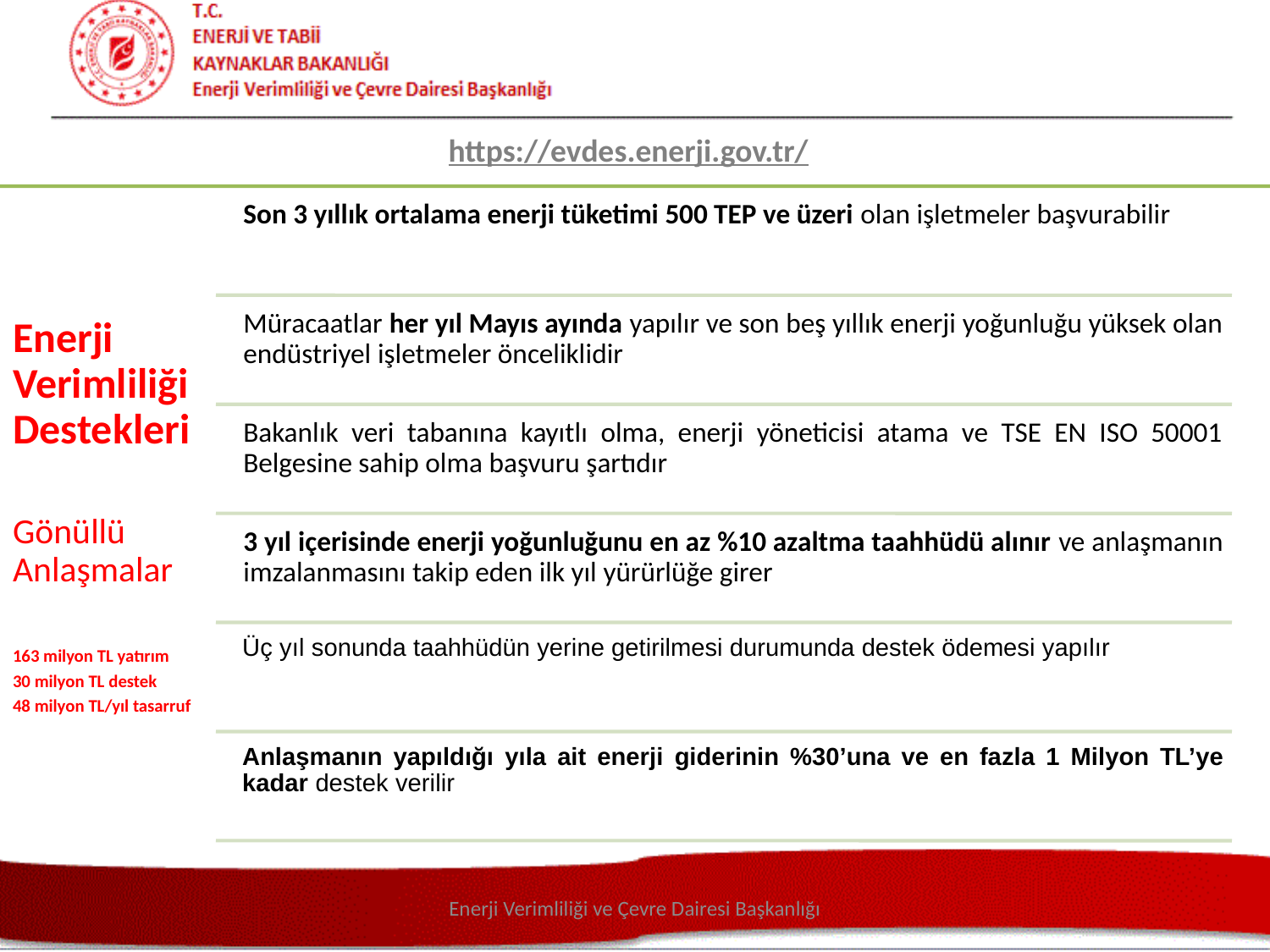

https://evdes.enerji.gov.tr/
Enerji Verimliliği Destekleri

Gönüllü Anlaşmalar

163 milyon TL yatırım
30 milyon TL destek
48 milyon TL/yıl tasarruf
Son 3 yıllık ortalama enerji tüketimi 500 TEP ve üzeri olan işletmeler başvurabilir
Müracaatlar her yıl Mayıs ayında yapılır ve son beş yıllık enerji yoğunluğu yüksek olan endüstriyel işletmeler önceliklidir
Bakanlık veri tabanına kayıtlı olma, enerji yöneticisi atama ve TSE EN ISO 50001 Belgesine sahip olma başvuru şartıdır
3 yıl içerisinde enerji yoğunluğunu en az %10 azaltma taahhüdü alınır ve anlaşmanın imzalanmasını takip eden ilk yıl yürürlüğe girer
Üç yıl sonunda taahhüdün yerine getirilmesi durumunda destek ödemesi yapılır
Anlaşmanın yapıldığı yıla ait enerji giderinin %30’una ve en fazla 1 Milyon TL’ye kadar destek verilir
Enerji Verimliliği ve Çevre Dairesi Başkanlığı